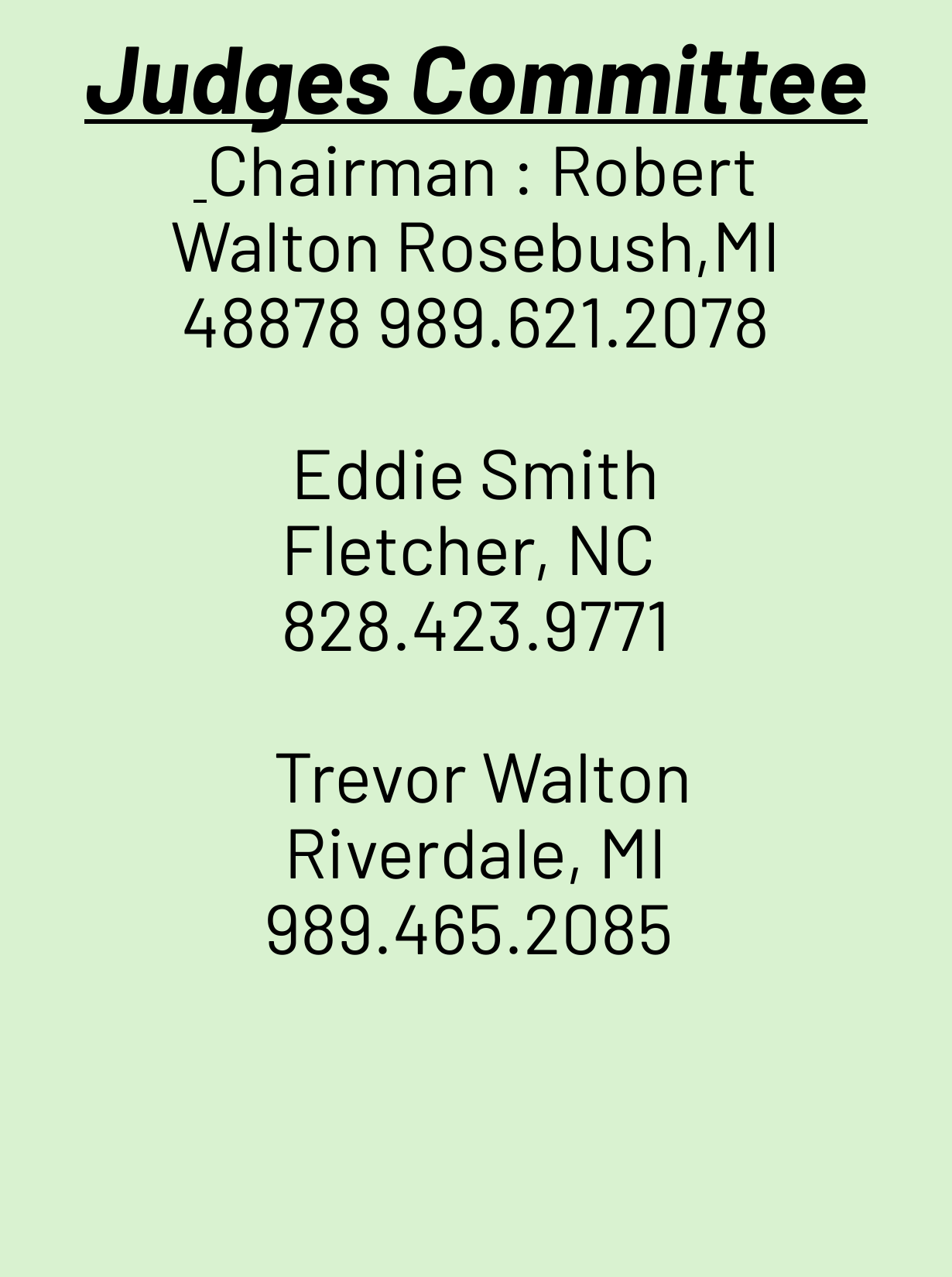

# Judges Committee Chairman : Robert Walton Rosebush,MI 48878 989.621.2078 Eddie Smith Fletcher, NC 828.423.9771 Trevor Walton Riverdale, MI 989.465.2085